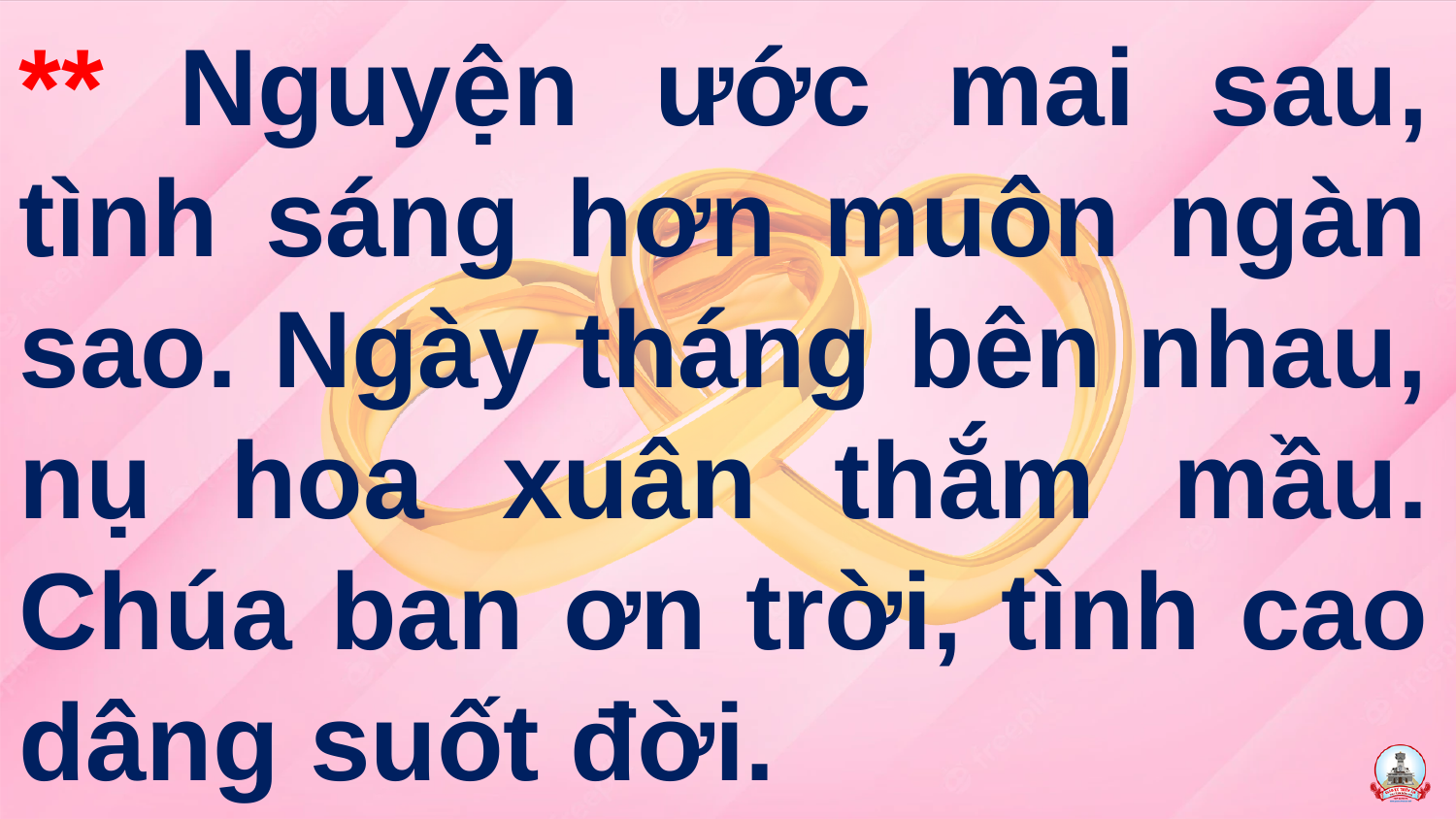

** Nguyện ước mai sau, tình sáng hơn muôn ngàn sao. Ngày tháng bên nhau, nụ hoa xuân thắm mầu. Chúa ban ơn trời, tình cao dâng suốt đời.